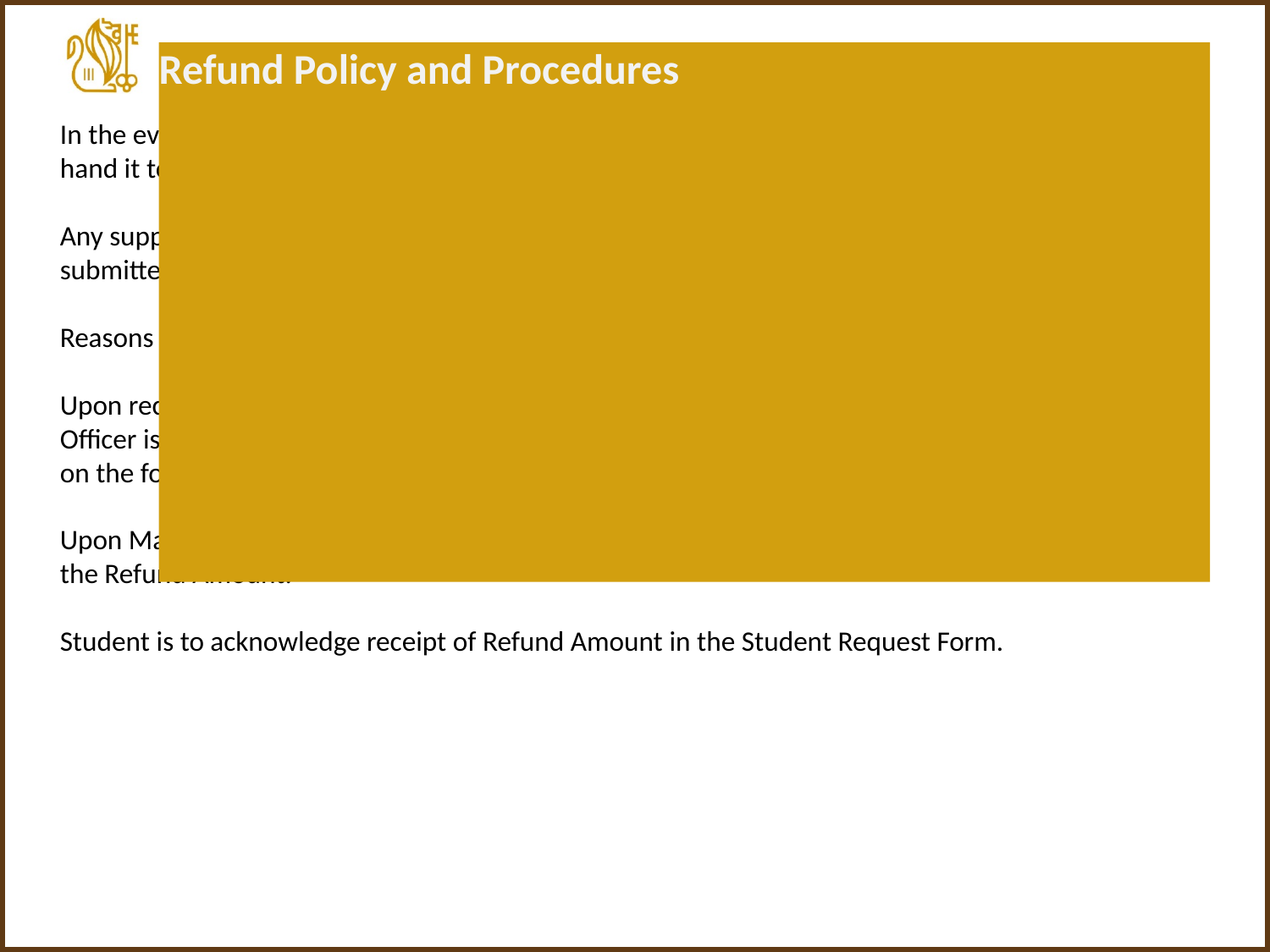

Refund Policy and Procedures
# In the event of any refunds that is to be made, students are to fill up the Student  Request Form and hand it to the Administration Officer for further processing. Any supporting documentations that are required to process the refund request  must also be submitted along with the Student Request Form. Reasons for Student must also be clearly documented in the Student Request Form. Upon receipt of any Student Request Form (including supporting documents if  any), Administration Officer is to meet up with the student and acknowledge  the receipt of the refund request by signing on the form. Upon Management Approval, Head of Administration Department is to contact  student to collect the Refund Amount. Student is to acknowledge receipt of Refund Amount in the Student Request Form.